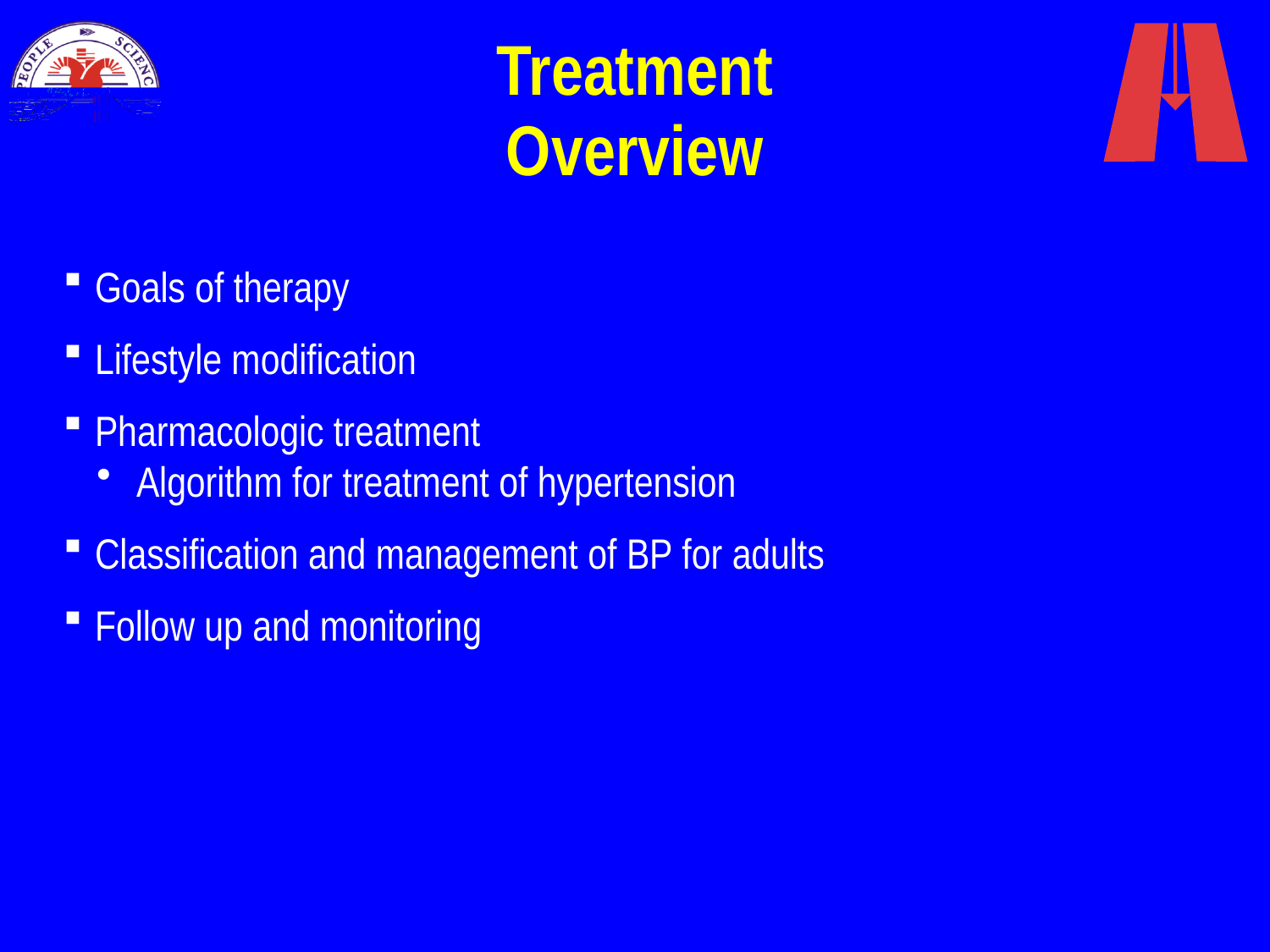

# Treatment Overview
Goals of therapy
Lifestyle modification
Pharmacologic treatment
 Algorithm for treatment of hypertension
Classification and management of BP for adults
Follow up and monitoring